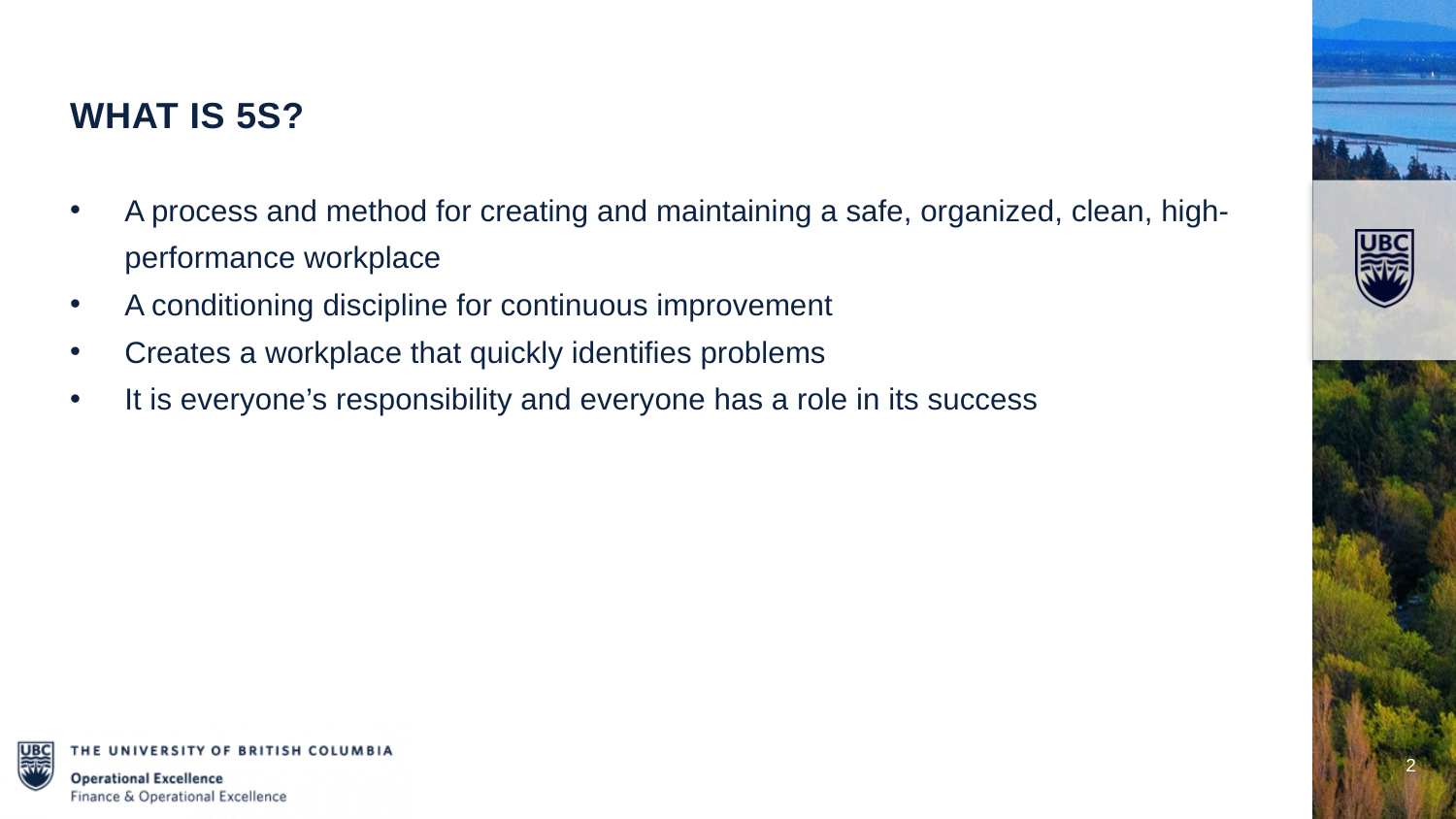

What Is 5S?
A process and method for creating and maintaining a safe, organized, clean, high-performance workplace
A conditioning discipline for continuous improvement
Creates a workplace that quickly identifies problems
It is everyone’s responsibility and everyone has a role in its success